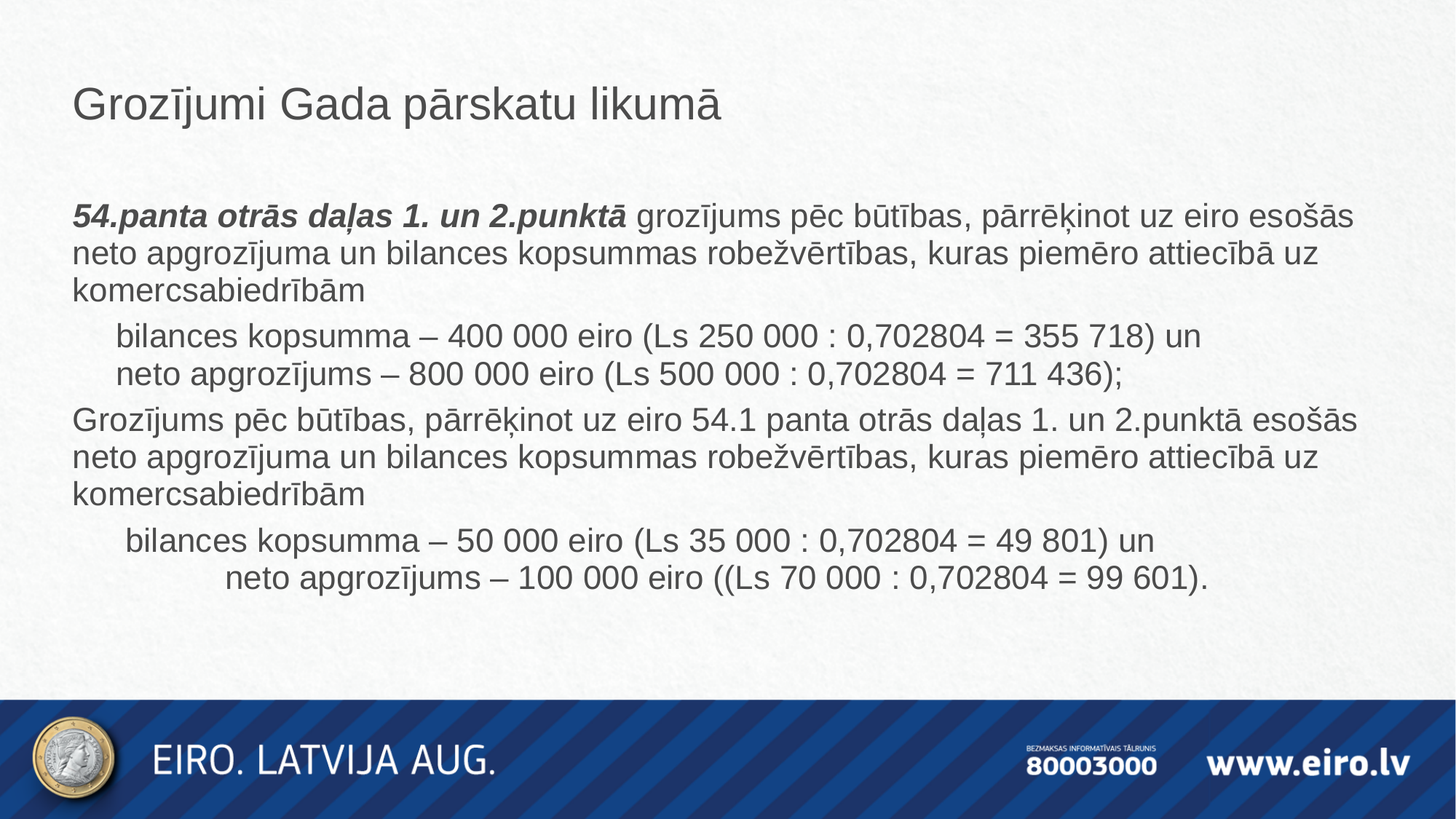

Grozījumi Gada pārskatu likumā
54.panta otrās daļas 1. un 2.punktā grozījums pēc būtības, pārrēķinot uz eiro esošās neto apgrozījuma un bilances kopsummas robežvērtības, kuras piemēro attiecībā uz komercsabiedrībām
bilances kopsumma – 400 000 eiro (Ls 250 000 : 0,702804 = 355 718) un
neto apgrozījums – 800 000 eiro (Ls 500 000 : 0,702804 = 711 436);
Grozījums pēc būtības, pārrēķinot uz eiro 54.1 panta otrās daļas 1. un 2.punktā esošās neto apgrozījuma un bilances kopsummas robežvērtības, kuras piemēro attiecībā uz komercsabiedrībām
 bilances kopsumma – 50 000 eiro (Ls 35 000 : 0,702804 = 49 801) un
	neto apgrozījums – 100 000 eiro ((Ls 70 000 : 0,702804 = 99 601).